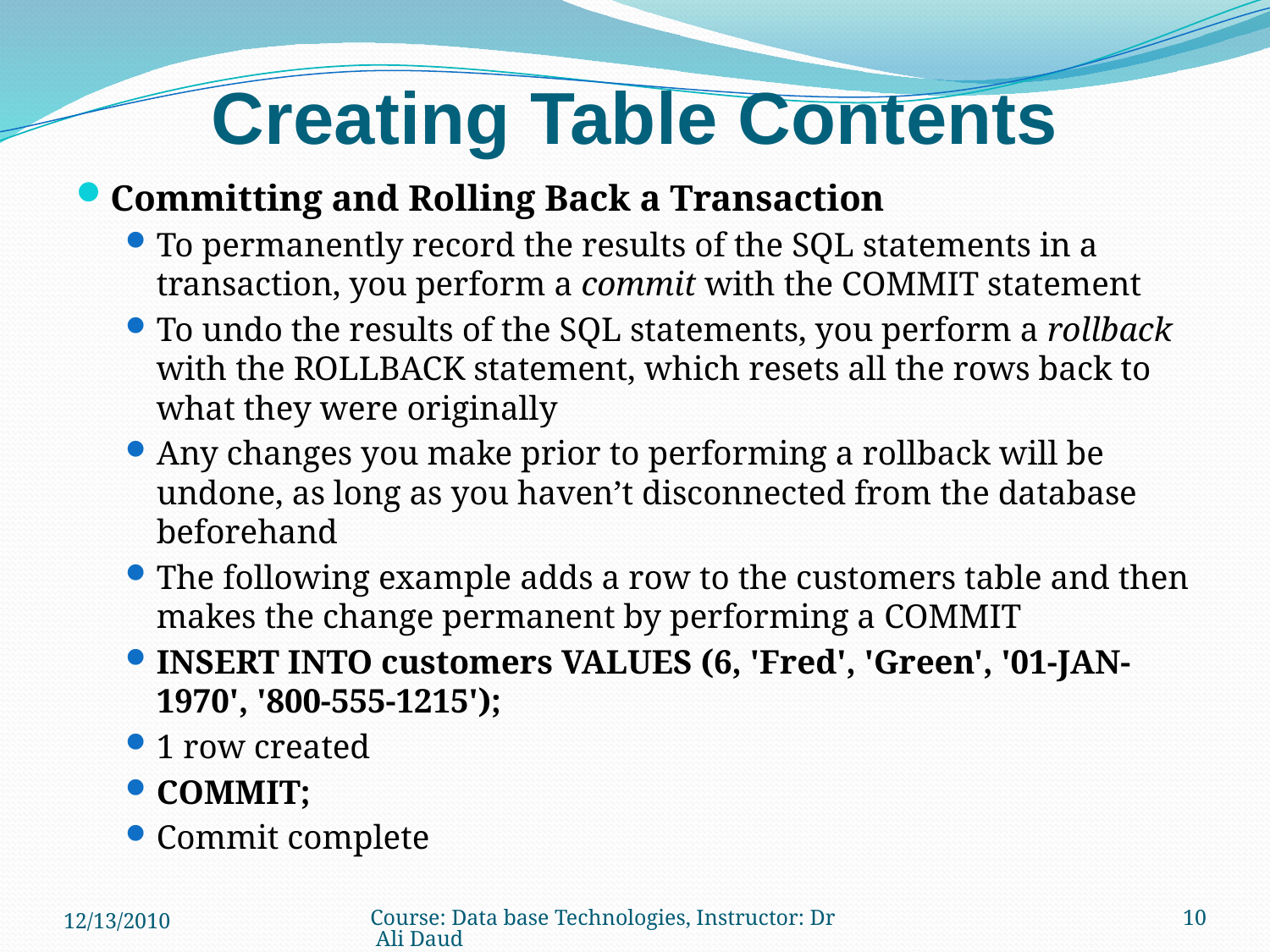

# Creating Table Contents
Committing and Rolling Back a Transaction
To permanently record the results of the SQL statements in a transaction, you perform a commit with the COMMIT statement
To undo the results of the SQL statements, you perform a rollback with the ROLLBACK statement, which resets all the rows back to what they were originally
Any changes you make prior to performing a rollback will be undone, as long as you haven’t disconnected from the database beforehand
The following example adds a row to the customers table and then makes the change permanent by performing a COMMIT
INSERT INTO customers VALUES (6, 'Fred', 'Green', '01-JAN-1970', '800-555-1215');
1 row created
COMMIT;
Commit complete
12/13/2010
Course: Data base Technologies, Instructor: Dr Ali Daud
10